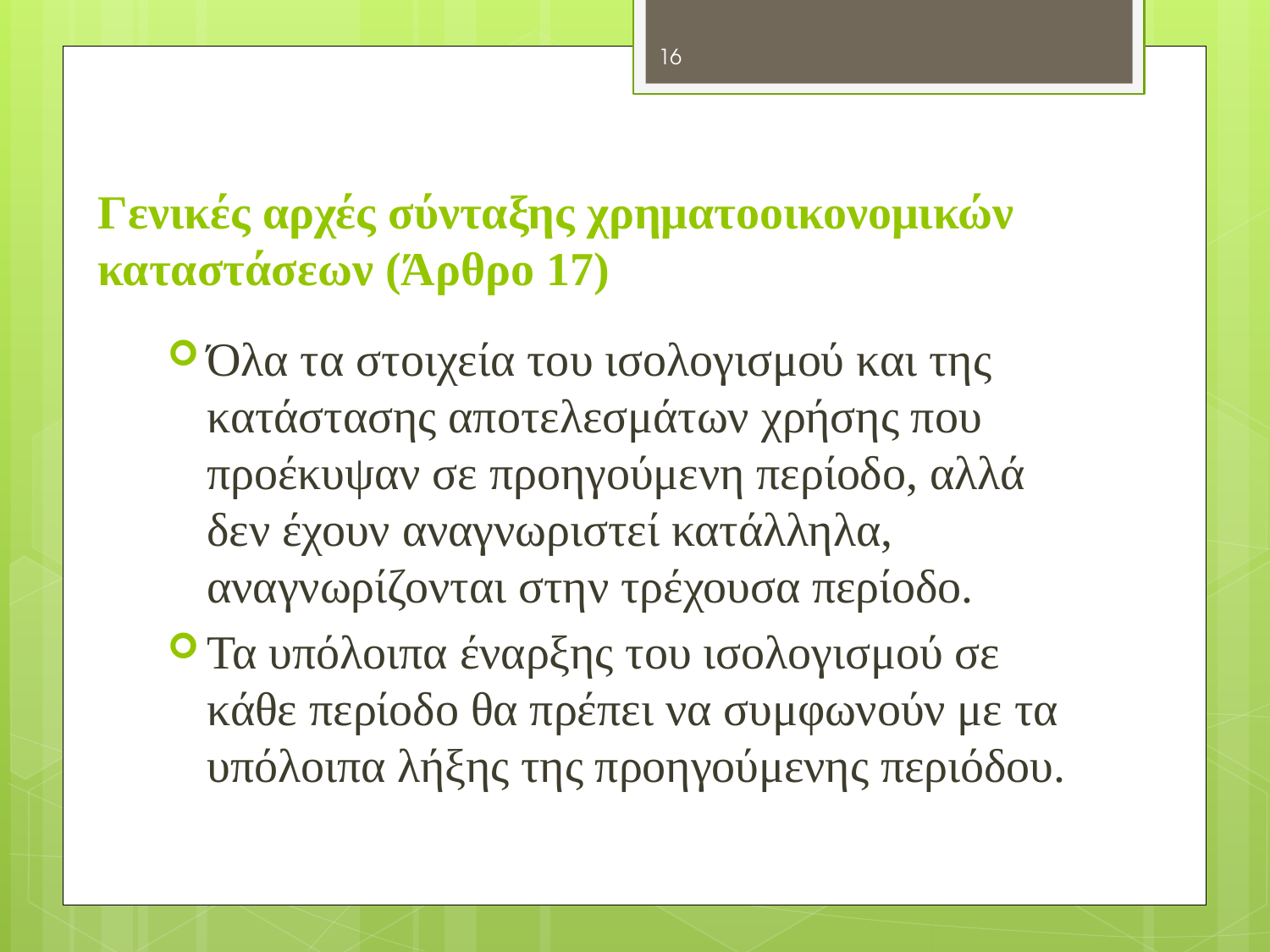

16
# Γενικές αρχές σύνταξης χρηματοοικονομικών καταστάσεων (Άρθρο 17)
Όλα τα στοιχεία του ισολογισμού και της κατάστασης αποτελεσμάτων χρήσης που προέκυψαν σε προηγούμενη περίοδο, αλλά δεν έχουν αναγνωριστεί κατάλληλα, αναγνωρίζονται στην τρέχουσα περίοδο.
Τα υπόλοιπα έναρξης του ισολογισμού σε κάθε περίοδο θα πρέπει να συμφωνούν με τα υπόλοιπα λήξης της προηγούμενης περιόδου.